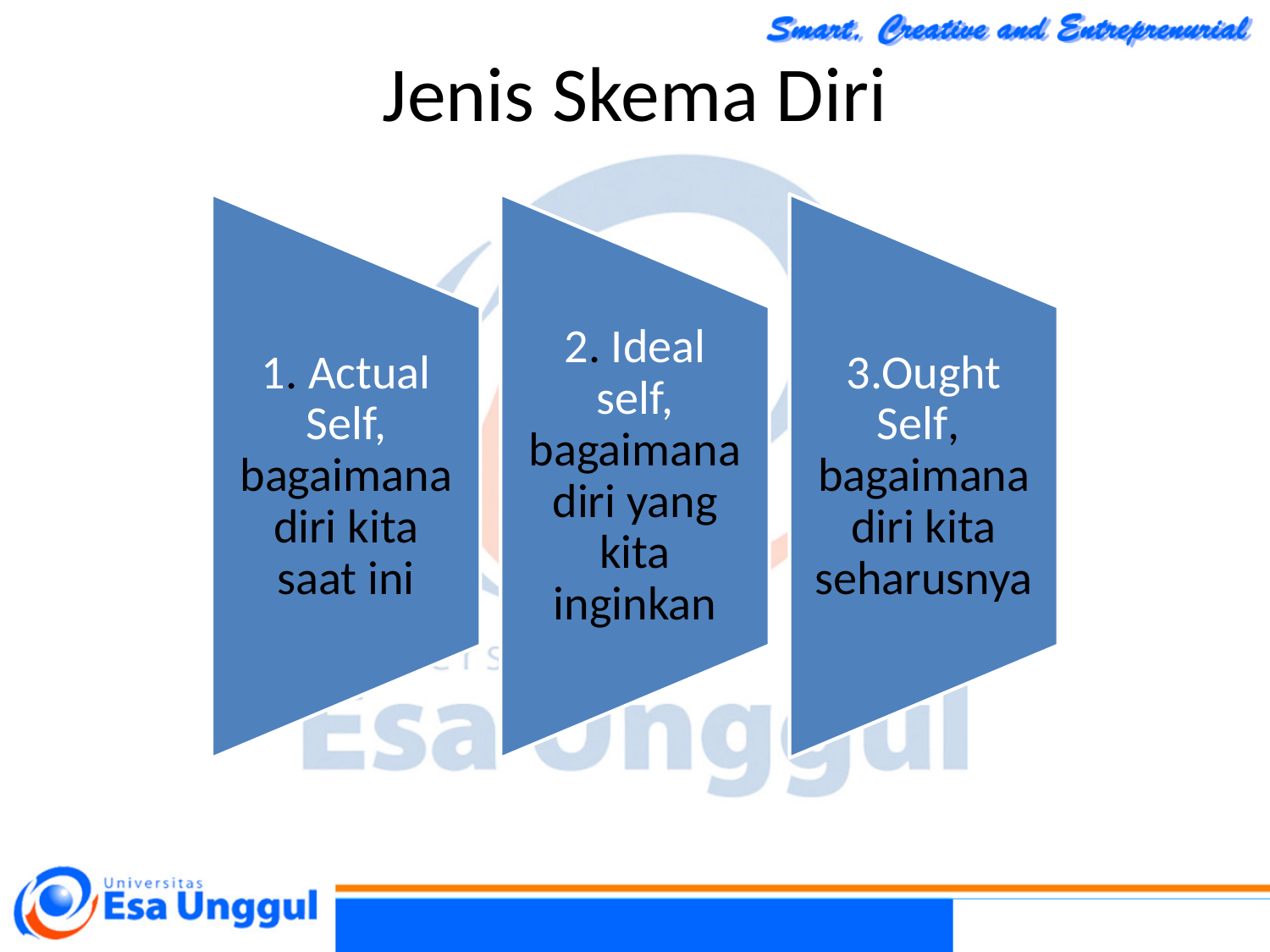

Jenis Skema Diri
1. Actual Self, bagaimana diri kita saat ini
2. Ideal self, bagaimana diri yang kita inginkan
3.Ought Self,  bagaimana diri kita seharusnya